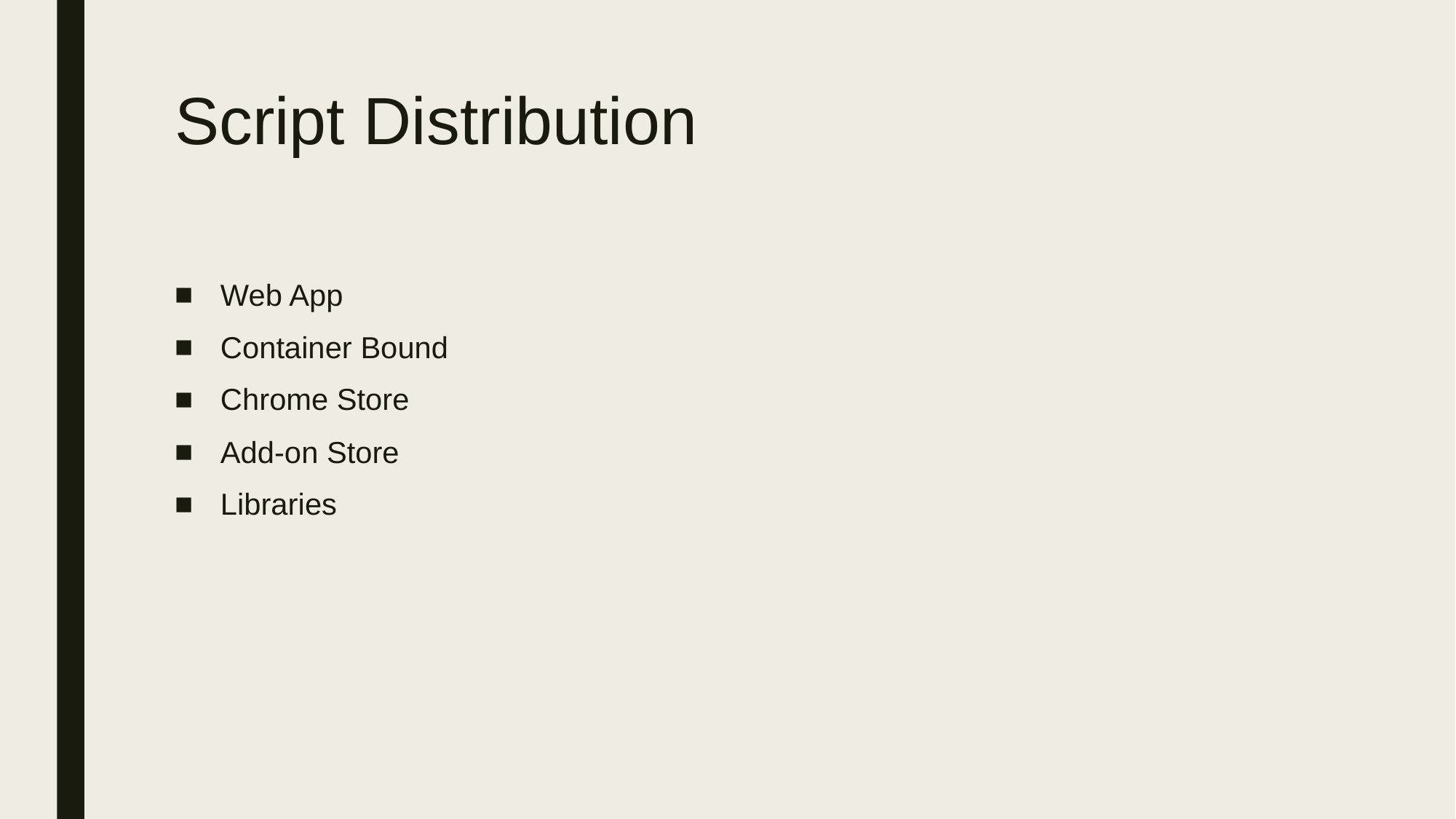

# Script Distribution
Web App
Container Bound
Chrome Store
Add-on Store
Libraries